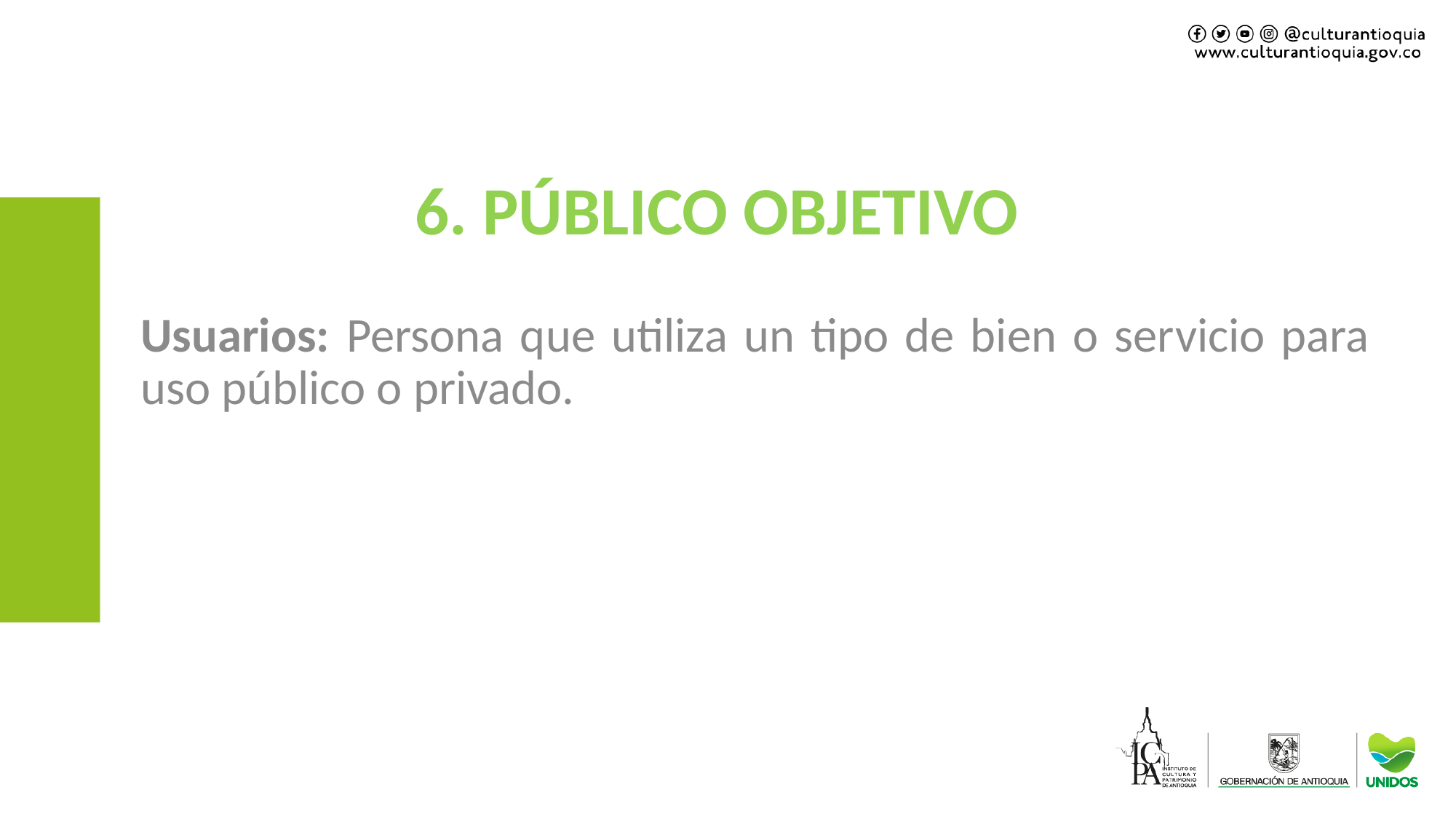

# 6. PÚBLICO OBJETIVO
Usuarios: Persona que utiliza un tipo de bien o servicio para uso público o privado.